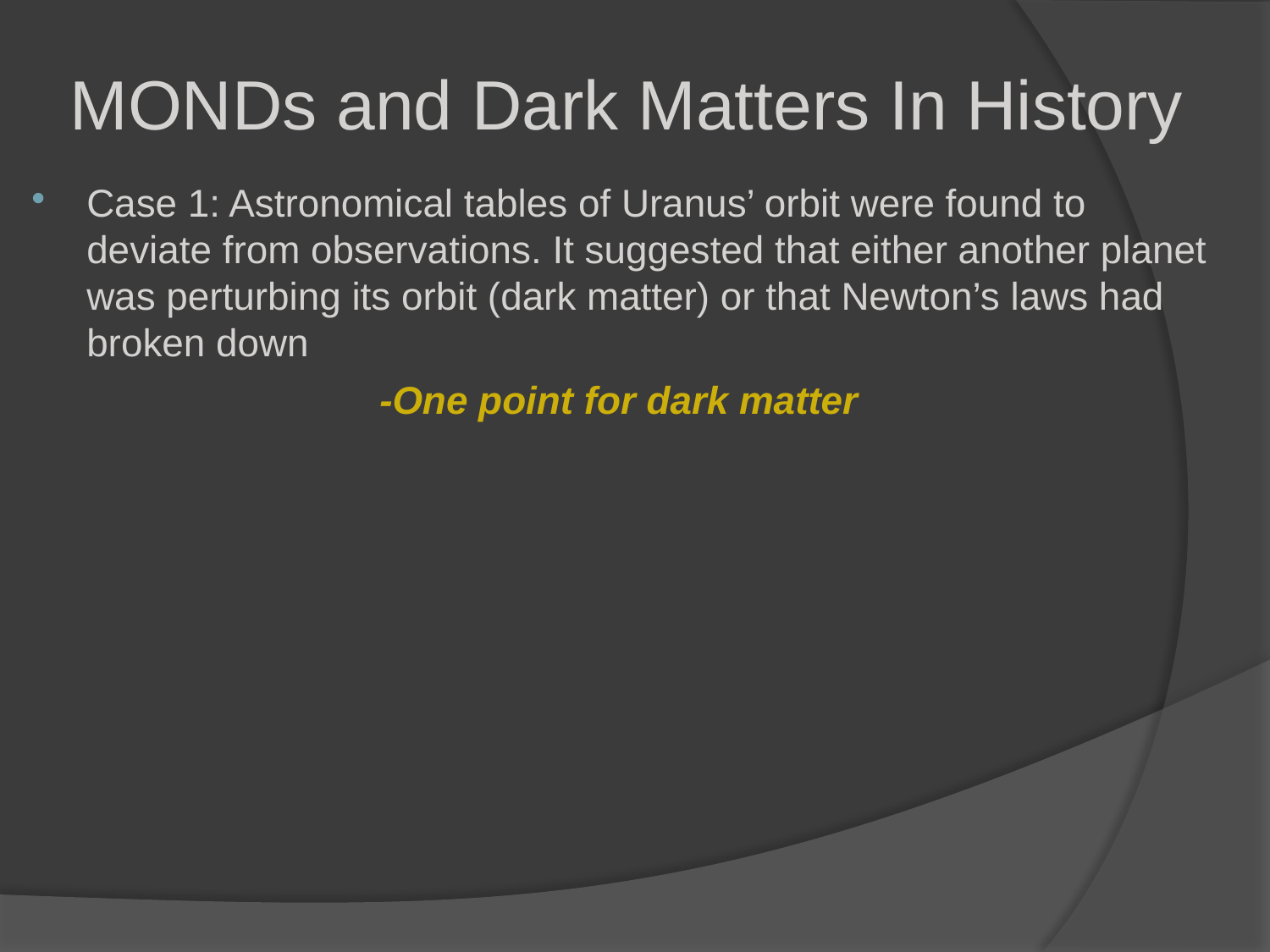

# MONDs and Dark Matters In History
Case 1: Astronomical tables of Uranus’ orbit were found to deviate from observations. It suggested that either another planet was perturbing its orbit (dark matter) or that Newton’s laws had broken down

-One point for dark matter